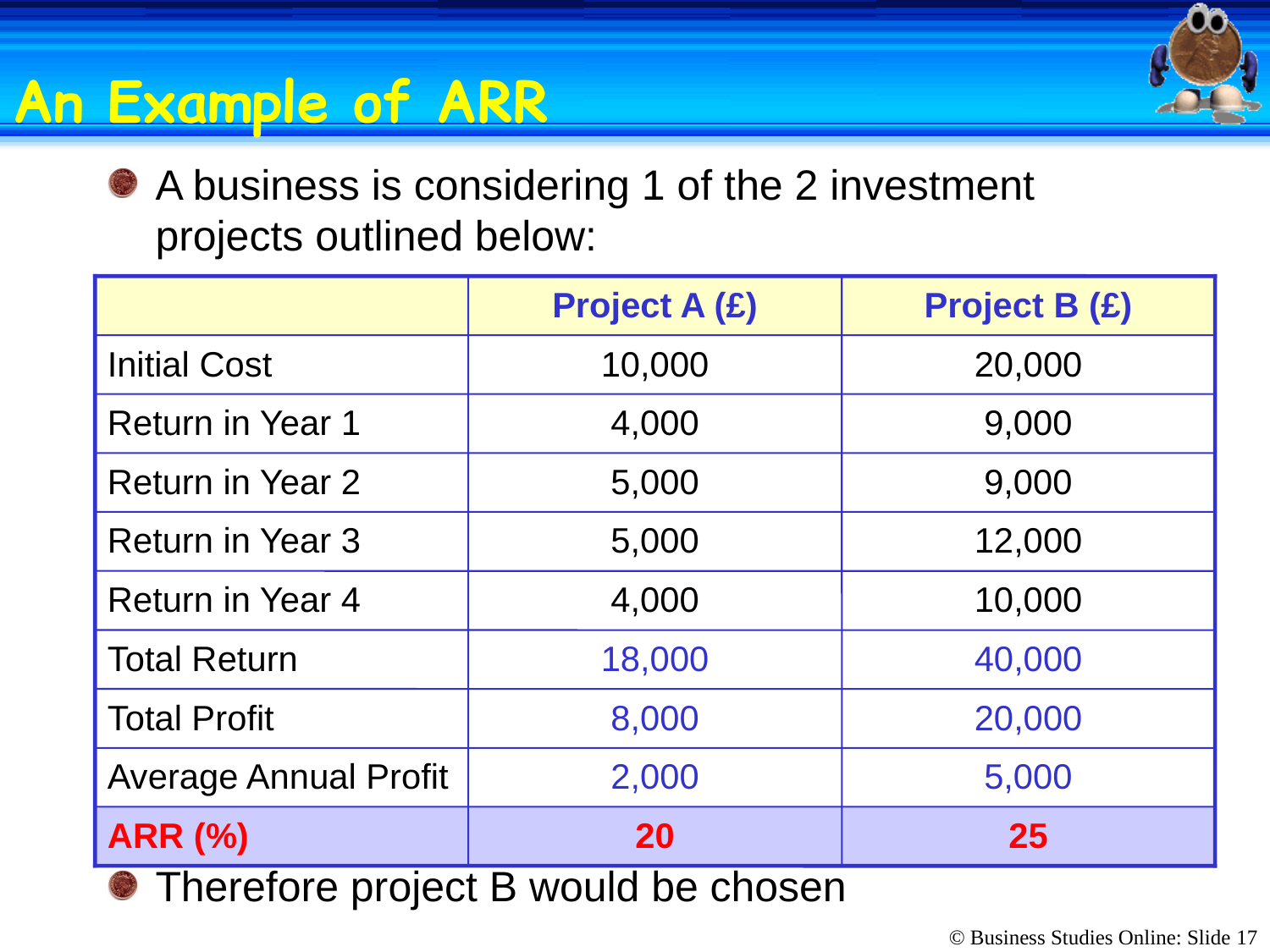

An Example of ARR
A business is considering 1 of the 2 investment projects outlined below:

Therefore project B would be chosen

Project A (£)

Project B (£)

Initial Cost

10,000
20,000
Return in Year 1

4,000
9,000
Return in Year 2

5,000
9,000
Return in Year 3

5,000
12,000
Return in Year 4

4,000
10,000
Total Return

18,000
40,000
Total Profit

8,000
20,000
Average Annual Profit

2,000
5,000
ARR (%)

20
25